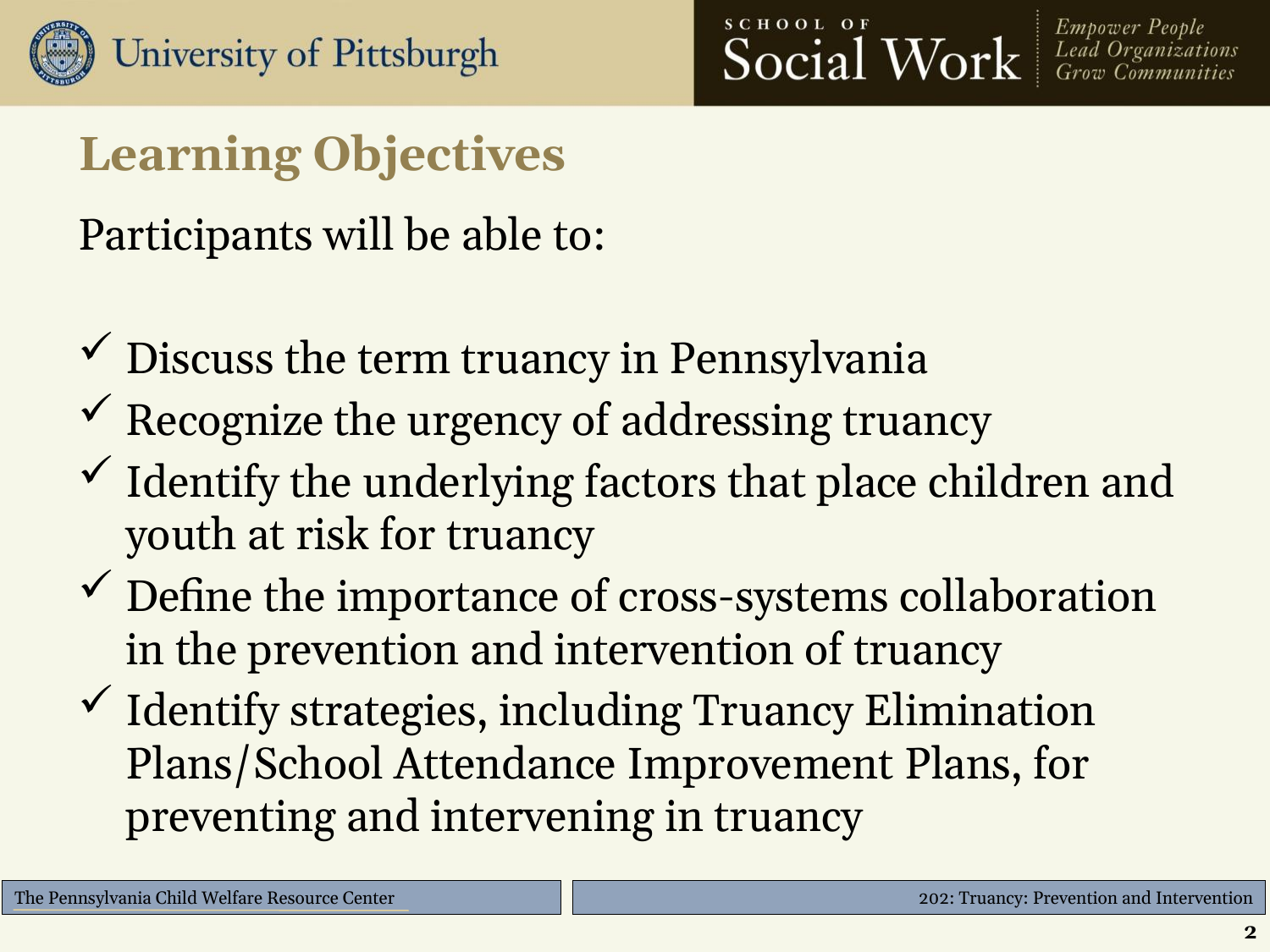

# Learning Objectives
Participants will be able to:

Discuss the term truancy in Pennsylvania
Recognize the urgency of addressing truancy
Identify the underlying factors that place children and youth at risk for truancy
Define the importance of cross-systems collaboration in the prevention and intervention of truancy
Identify strategies, including Truancy Elimination Plans/School Attendance Improvement Plans, for preventing and intervening in truancy

2